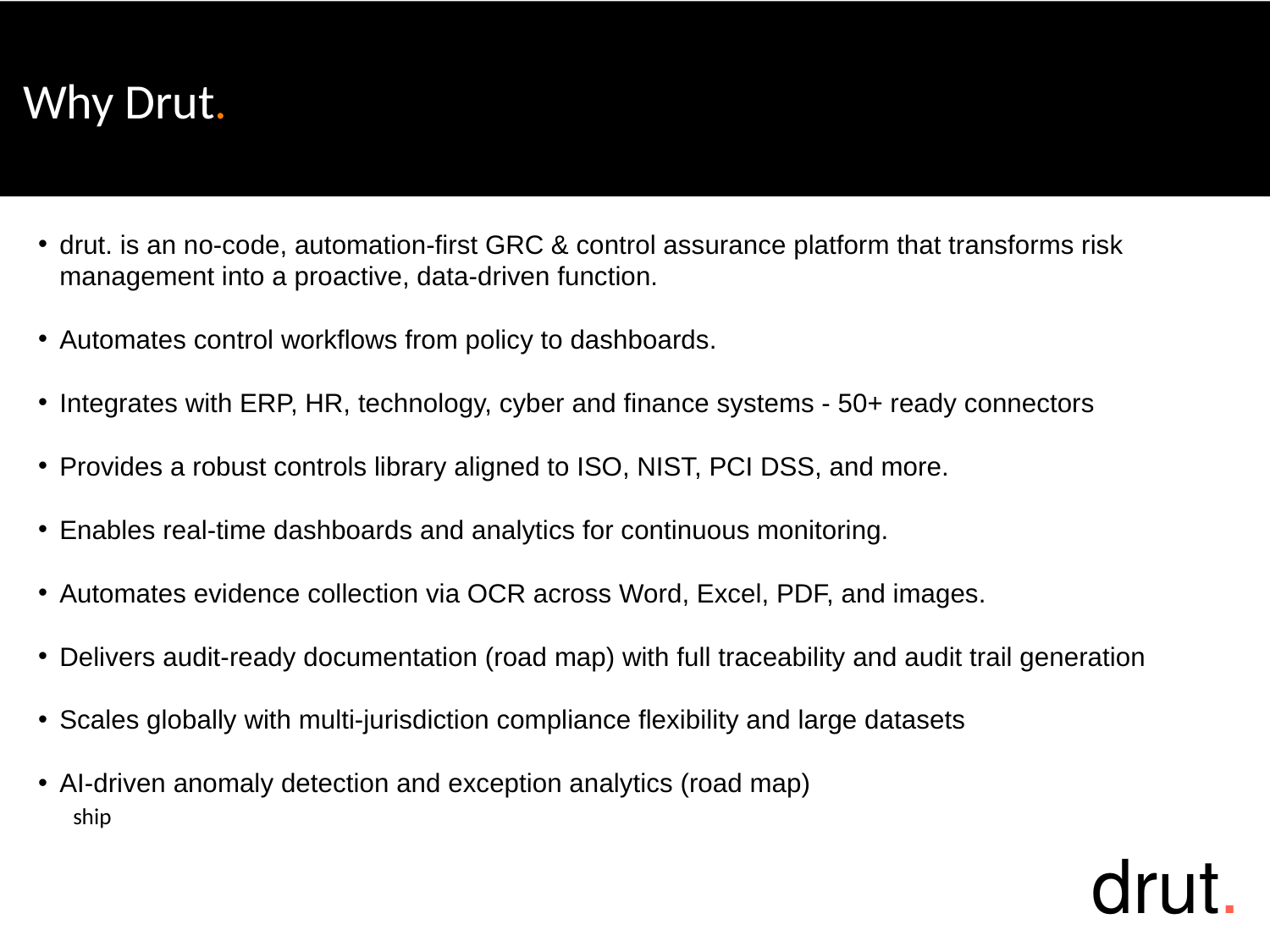

# Why Drut. – The Assurance Engine

drut. is an no-code, automation‑first GRC & control assurance platform that transforms risk management into a proactive, data‑driven function.

Automates control workflows from policy to dashboards.

Integrates with ERP, HR, technology, cyber and finance systems - 50+ ready connectors

Provides a robust controls library aligned to ISO, NIST, PCI DSS, and more.

Enables real‑time dashboards and analytics for continuous monitoring.

Automates evidence collection via OCR across Word, Excel, PDF, and images.

Delivers audit‑ready documentation (road map) with full traceability and audit trail generation

Scales globally with multi‑jurisdiction compliance flexibility and large datasets

AI-driven anomaly detection and exception analytics (road map)
ship
drut.